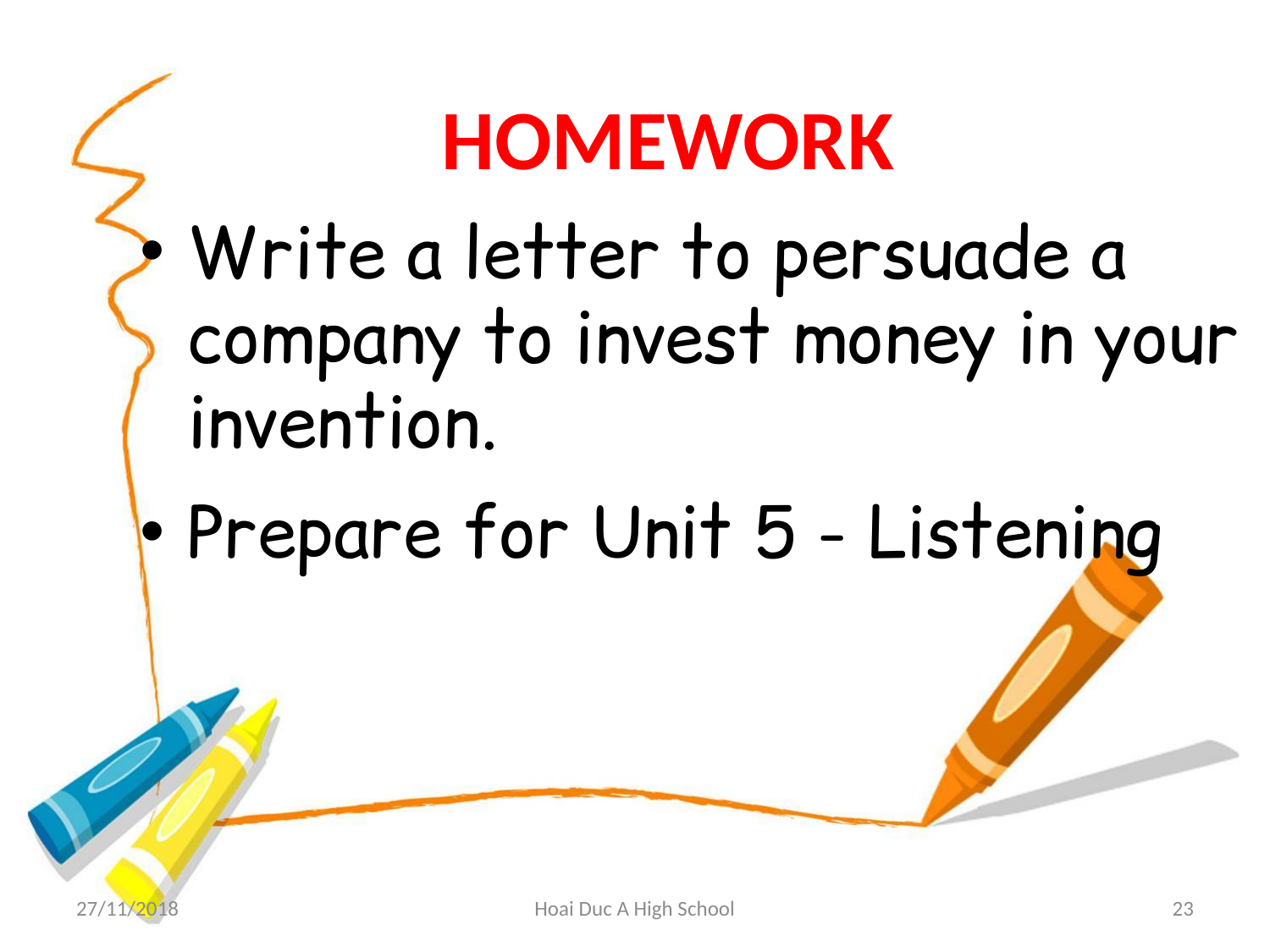

HOMEWORK
Write a letter to persuade a company to invest money in your invention.
Prepare for Unit 5 - Listening
27/11/2018
Hoai Duc A High School
23